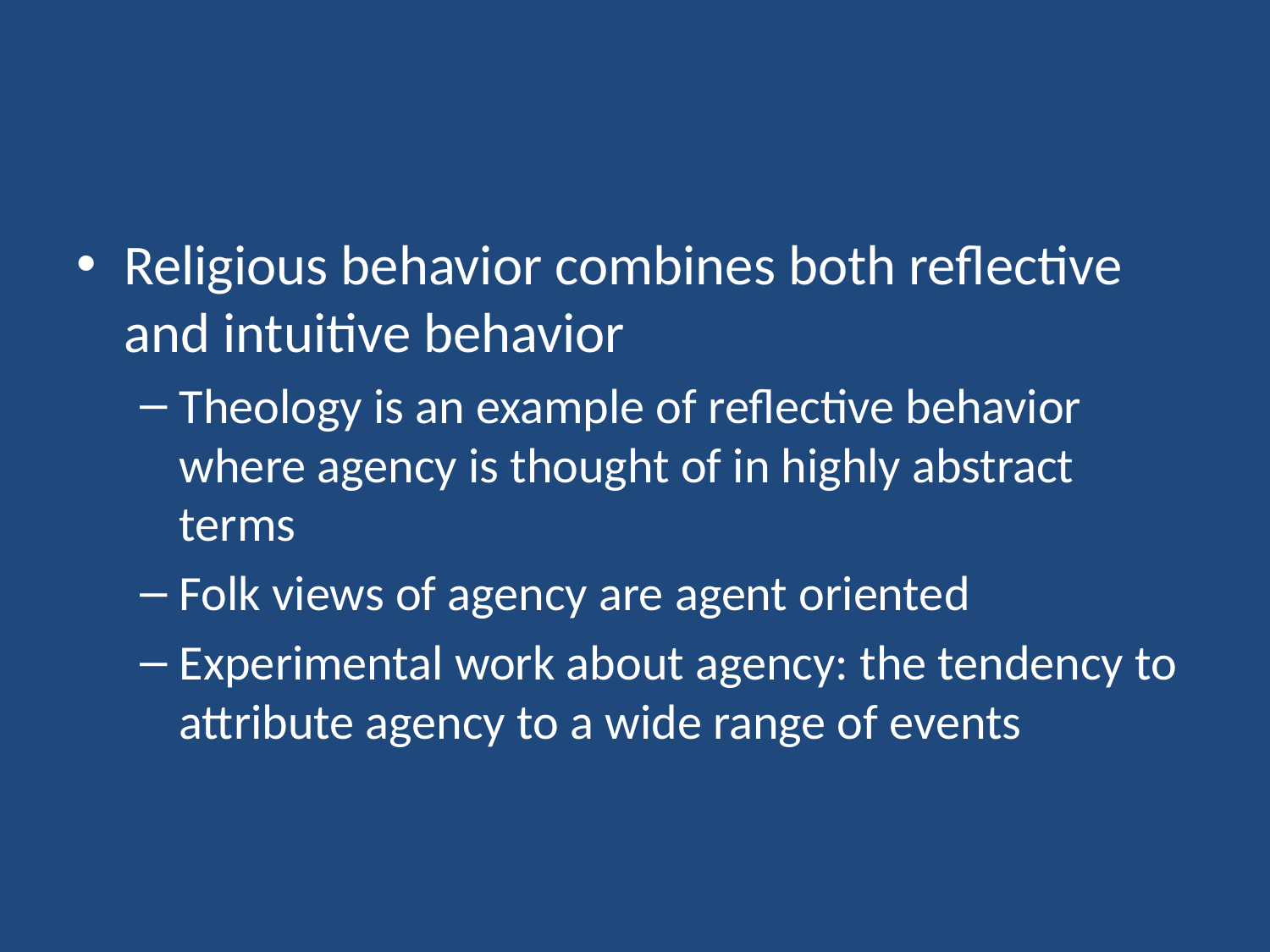

#
Religious behavior combines both reflective and intuitive behavior
Theology is an example of reflective behavior where agency is thought of in highly abstract terms
Folk views of agency are agent oriented
Experimental work about agency: the tendency to attribute agency to a wide range of events